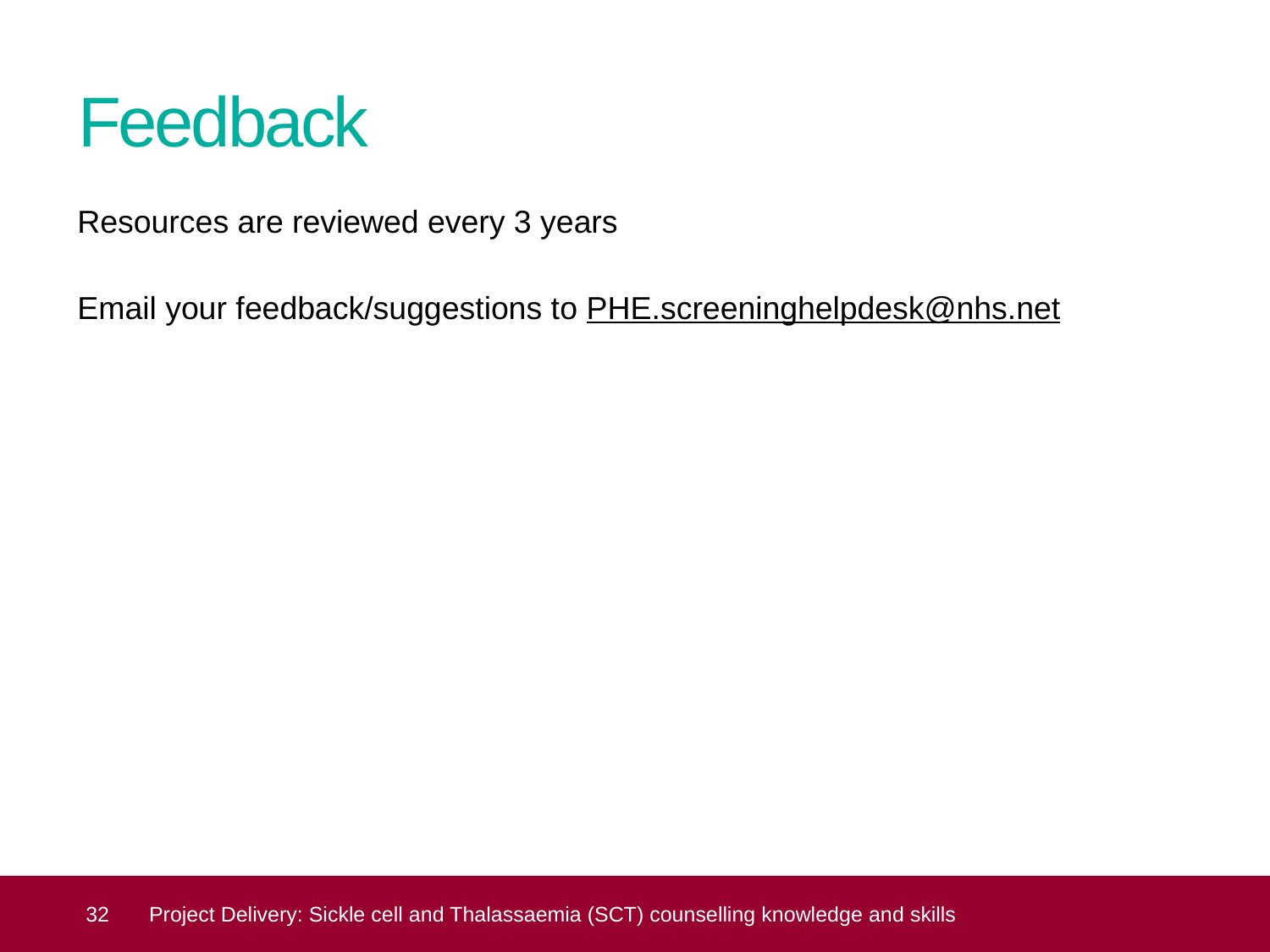

# Feedback
Resources are reviewed every 3 years

Email your feedback/suggestions to PHE.screeninghelpdesk@nhs.net
  32
Project Delivery: Sickle cell and Thalassaemia (SCT) counselling knowledge and skills